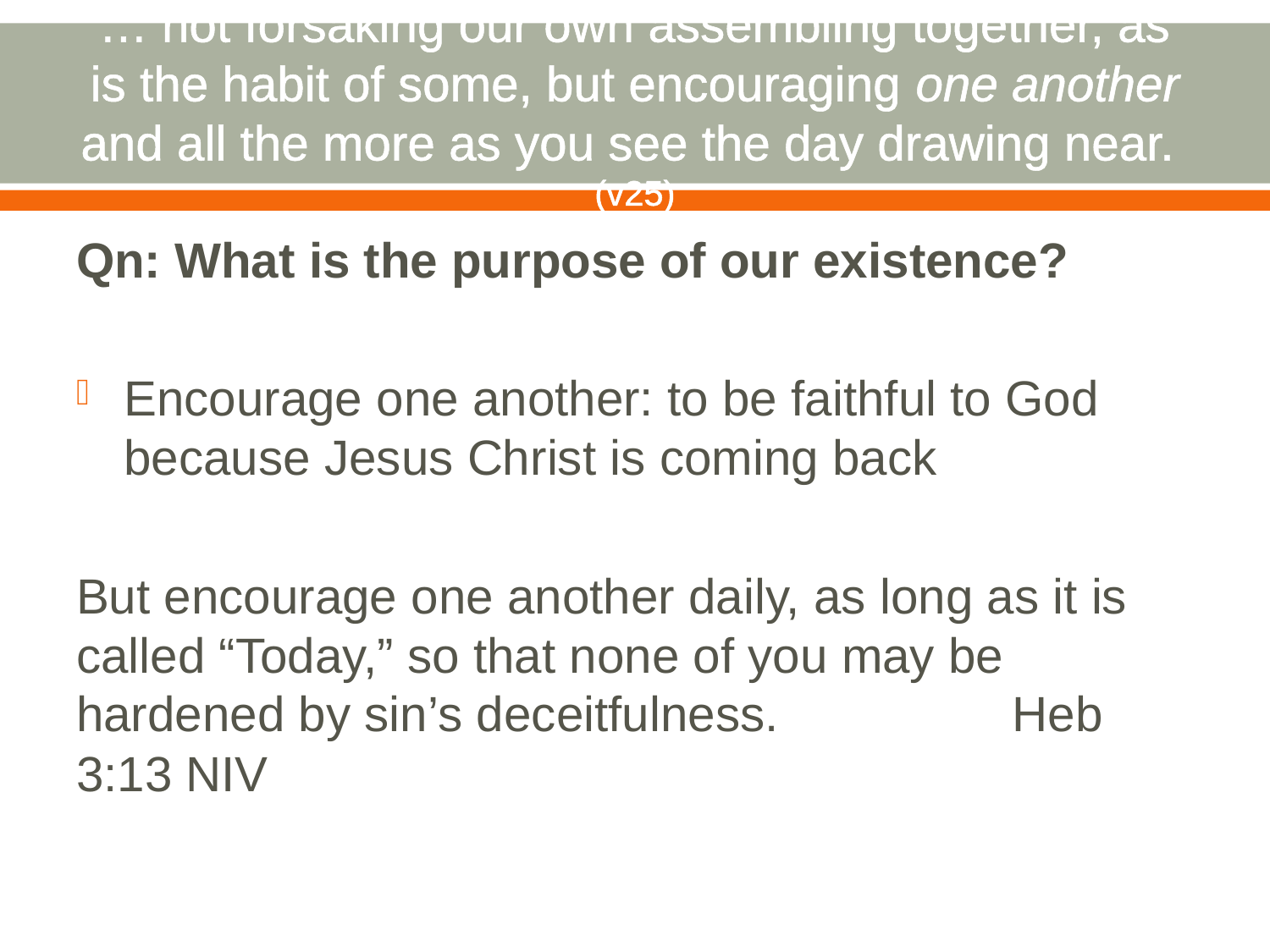

# … not forsaking our own assembling together, as is the habit of some, but encouraging one another and all the more as you see the day drawing near.  (v25)
Qn: What is the purpose of our existence?

Encourage one another: to be faithful to God because Jesus Christ is coming back

But encourage one another daily, as long as it is called “Today,” so that none of you may be hardened by sin’s deceitfulness.                 Heb 3:13 NIV